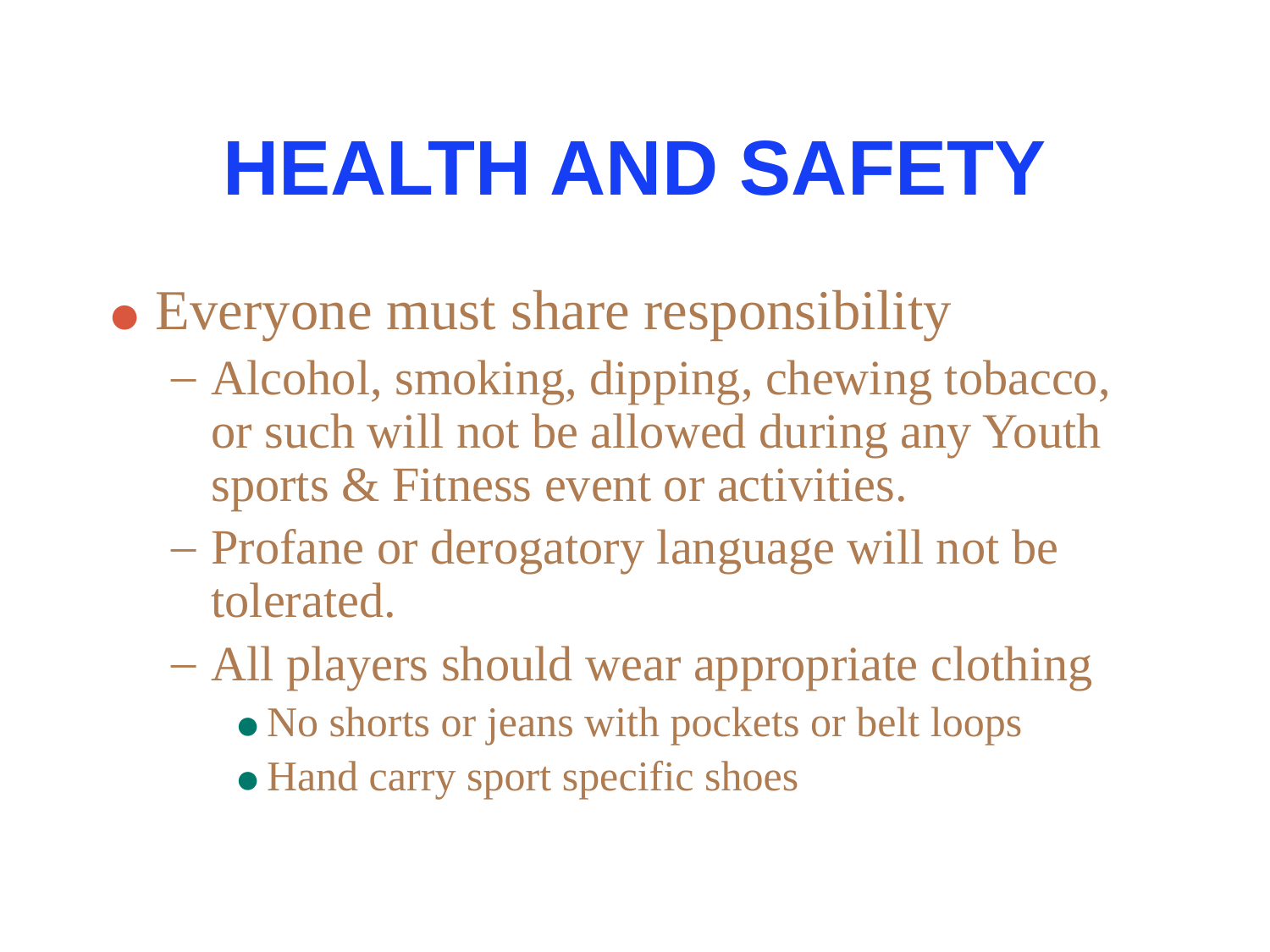

# HEALTH AND SAFETY
Everyone must share responsibility
Alcohol, smoking, dipping, chewing tobacco, or such will not be allowed during any Youth sports & Fitness event or activities.
Profane or derogatory language will not be tolerated.
All players should wear appropriate clothing
No shorts or jeans with pockets or belt loops
Hand carry sport specific shoes